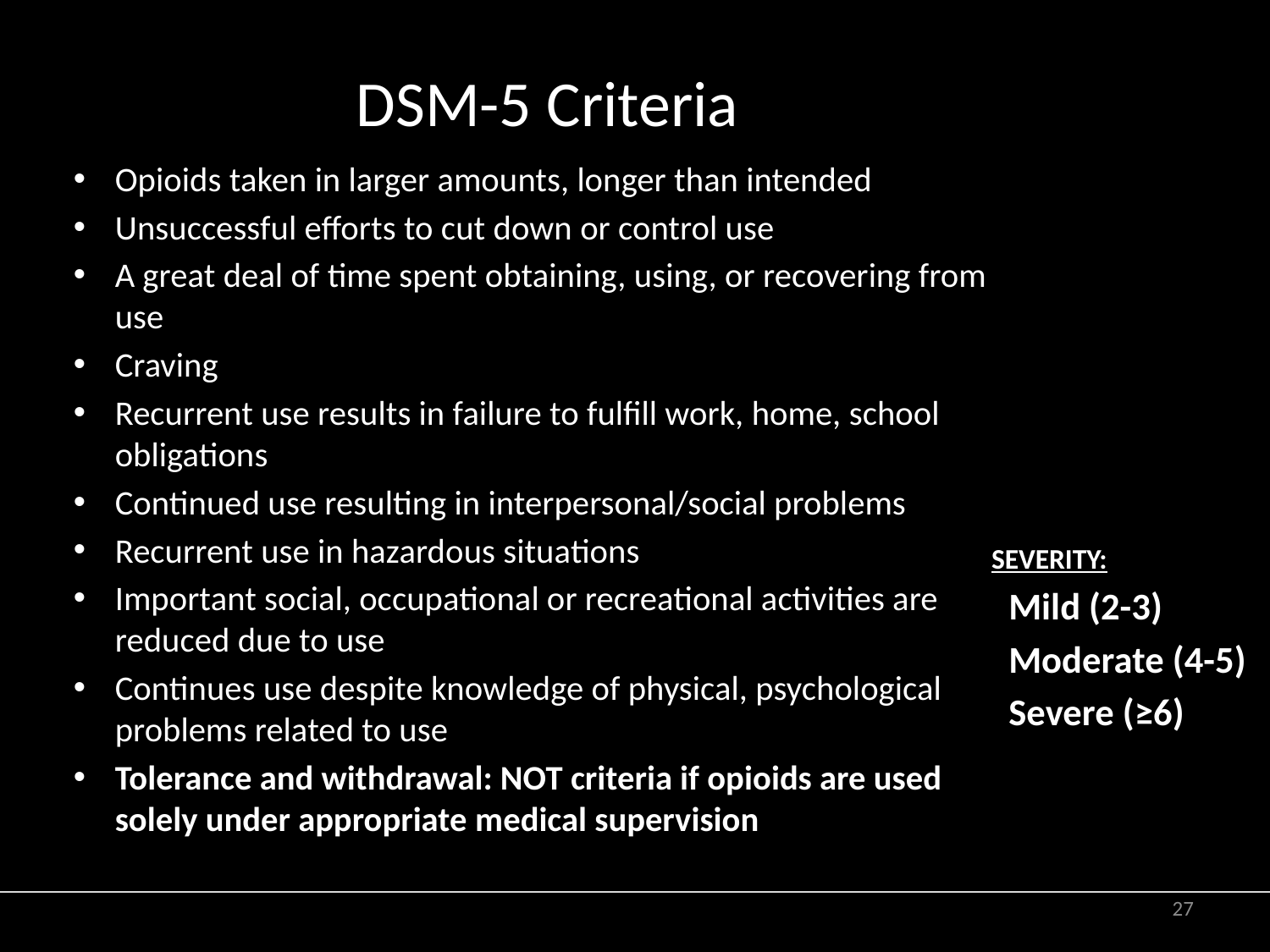

# DSM-5 Criteria - OUD
Opioids taken in larger amounts, longer than intended
Unsuccessful efforts to cut down or control use
A great deal of time spent obtaining, using, or recovering from use
Craving
Recurrent use results in failure to fulfill work, home, school obligations
Continued use resulting in interpersonal/social problems
Recurrent use in hazardous situations
Important social, occupational or recreational activities are reduced due to use
Continues use despite knowledge of physical, psychological problems related to use
Tolerance and withdrawal: NOT criteria if opioids are used solely under appropriate medical supervision
SEVERITY:
  Mild (2-3)
  Moderate (4-5)
  Severe (≥6)
27